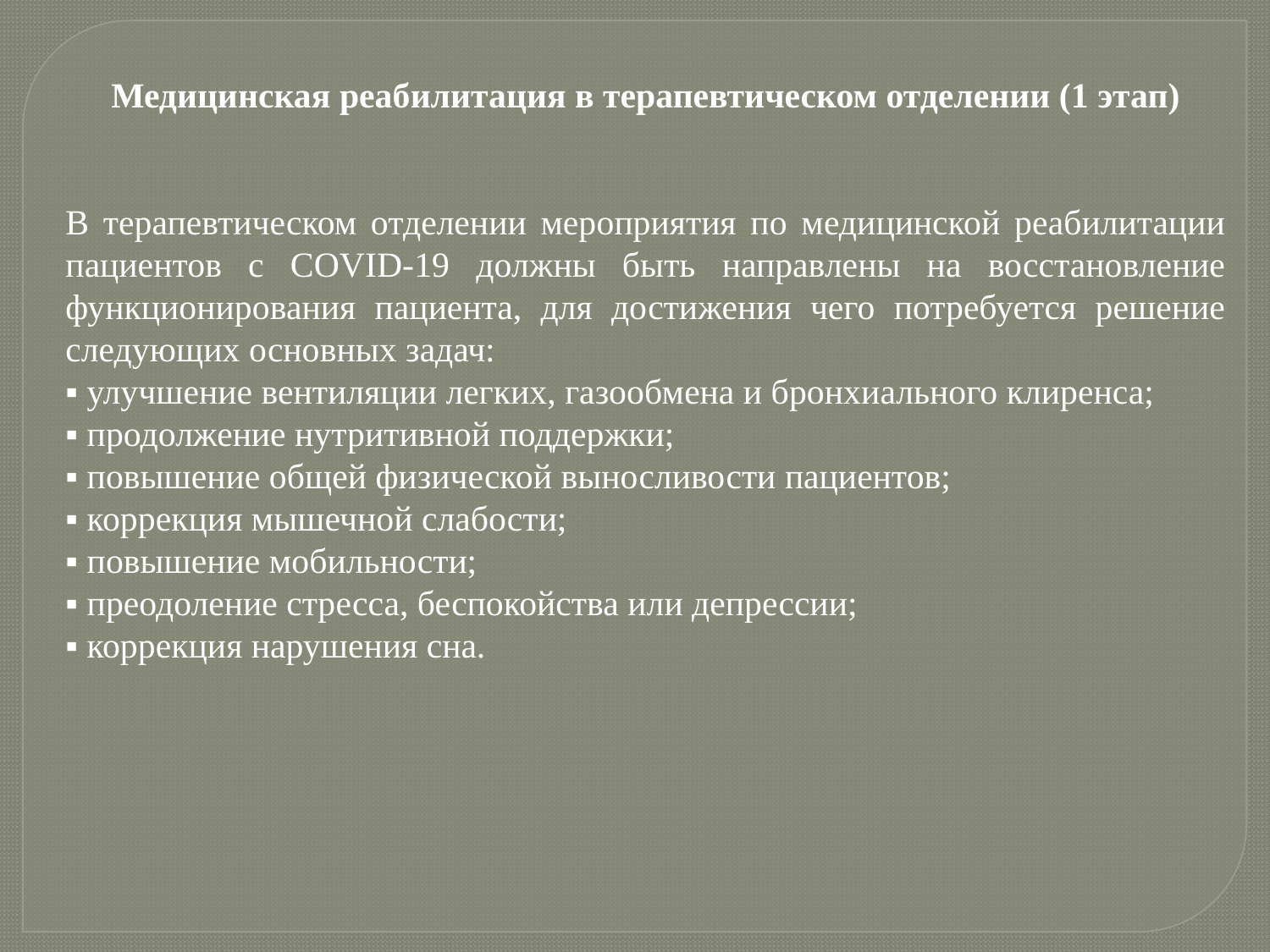

Медицинская реабилитация в терапевтическом отделении (1 этап)

В терапевтическом отделении мероприятия по медицинской реабилитации пациентов с COVID-19 должны быть направлены на восстановление функционирования пациента, для достижения чего потребуется решение следующих основных задач:
▪ улучшение вентиляции легких, газообмена и бронхиального клиренса;
▪ продолжение нутритивной поддержки;
▪ повышение общей физической выносливости пациентов;
▪ коррекция мышечной слабости;
▪ повышение мобильности;
▪ преодоление стресса, беспокойства или депрессии;
▪ коррекция нарушения сна.